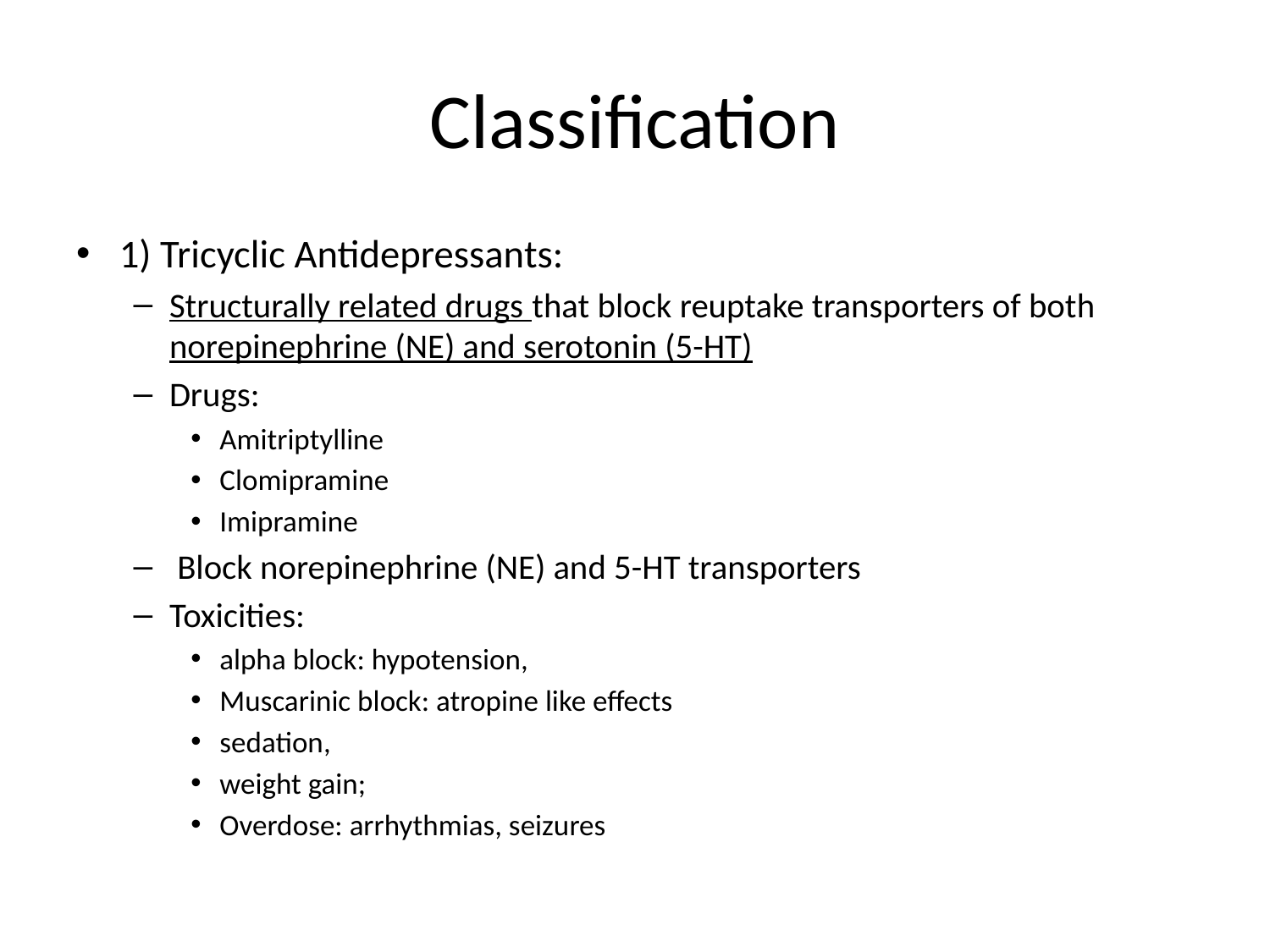

# Classification
1) Tricyclic Antidepressants:
Structurally related drugs that block reuptake transporters of both norepinephrine (NE) and serotonin (5-HT)
Drugs:
Amitriptylline
Clomipramine
Imipramine
 Block norepinephrine (NE) and 5-HT transporters
Toxicities:
alpha block: hypotension,
Muscarinic block: atropine like effects
sedation,
weight gain;
Overdose: arrhythmias, seizures